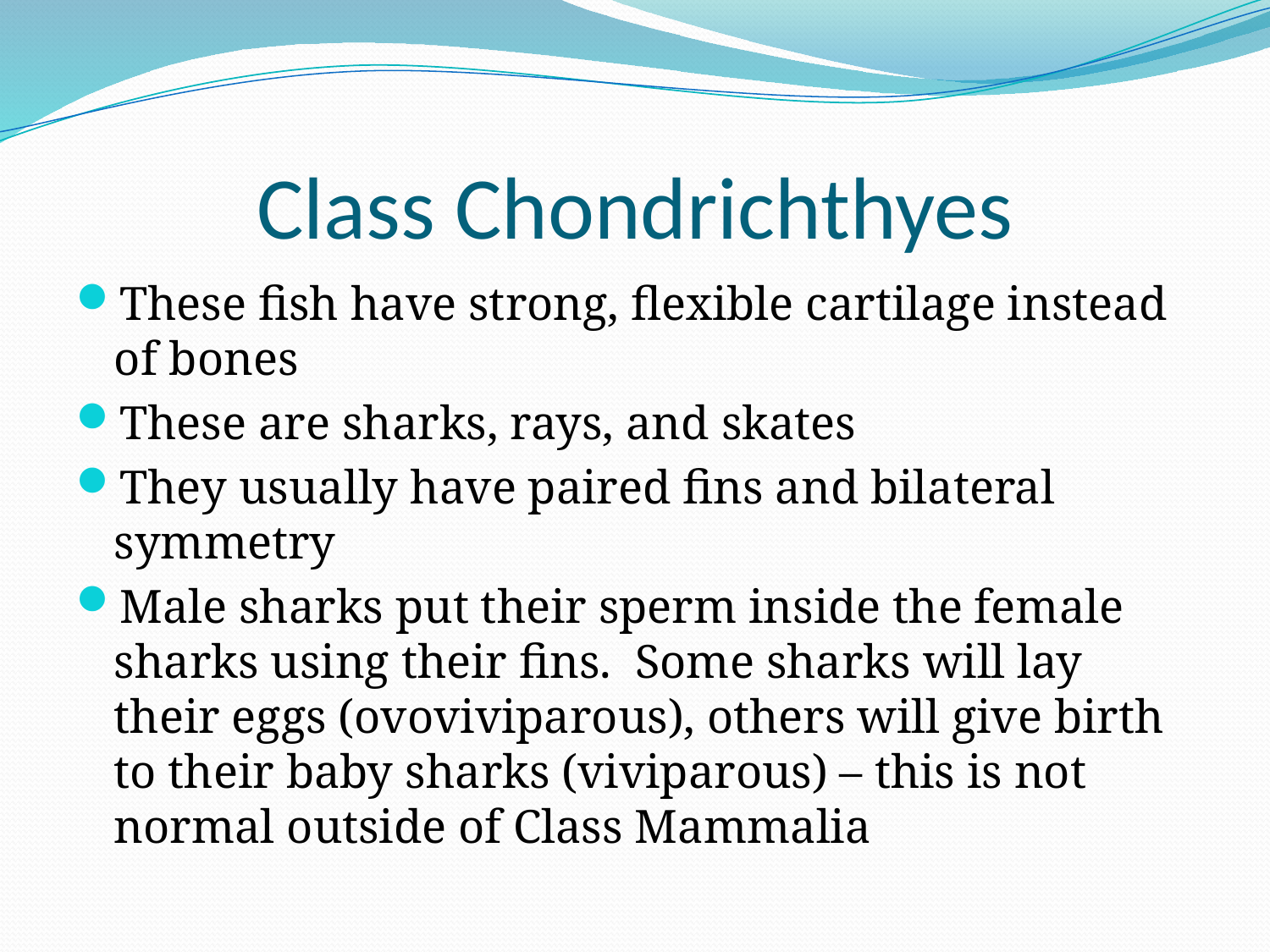

# Class Chondrichthyes
These fish have strong, flexible cartilage instead of bones
These are sharks, rays, and skates
They usually have paired fins and bilateral symmetry
Male sharks put their sperm inside the female sharks using their fins.  Some sharks will lay their eggs (ovoviviparous), others will give birth to their baby sharks (viviparous) – this is not normal outside of Class Mammalia